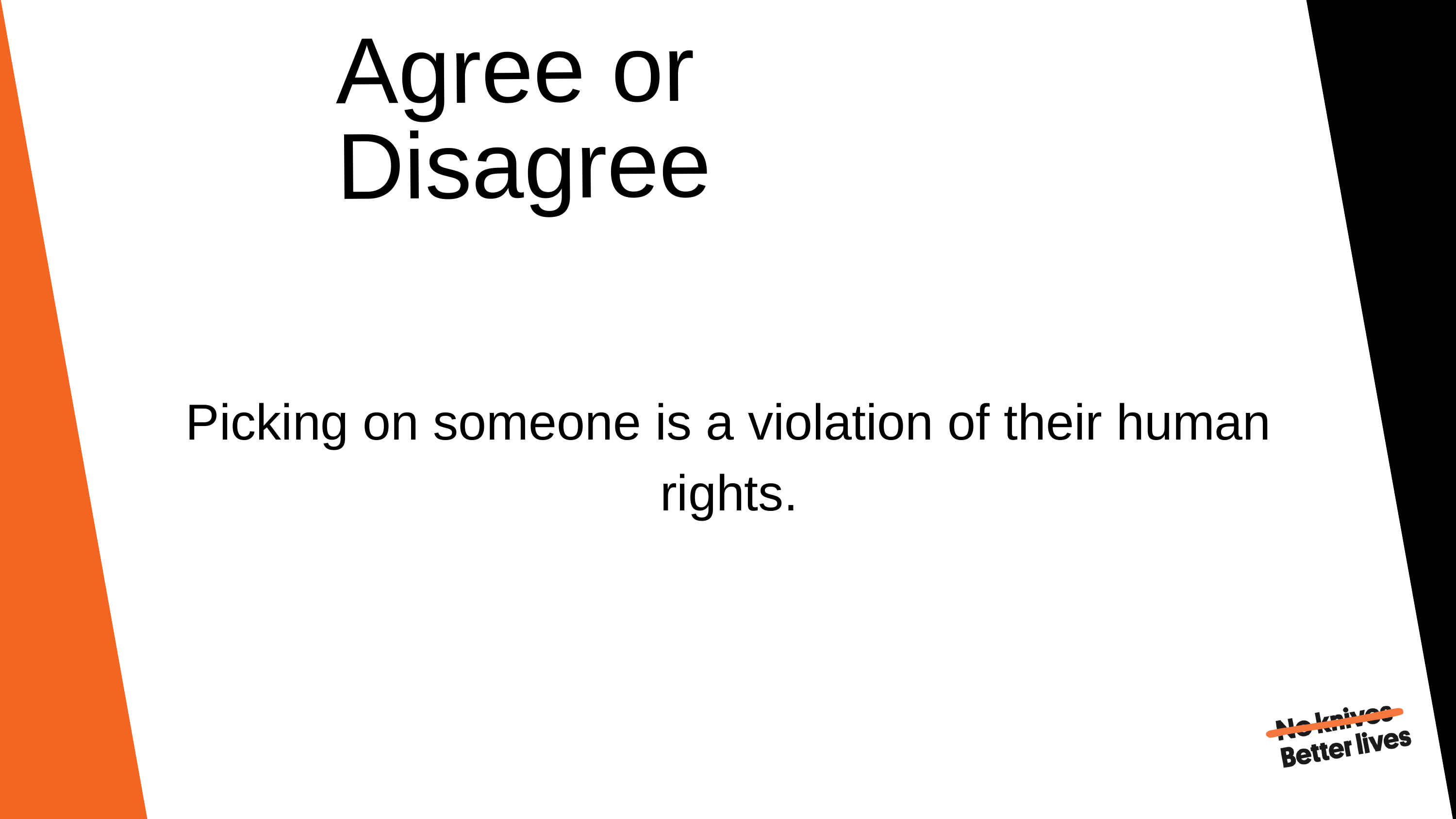

Agree or Disagree
Picking on someone is a violation of their human rights.